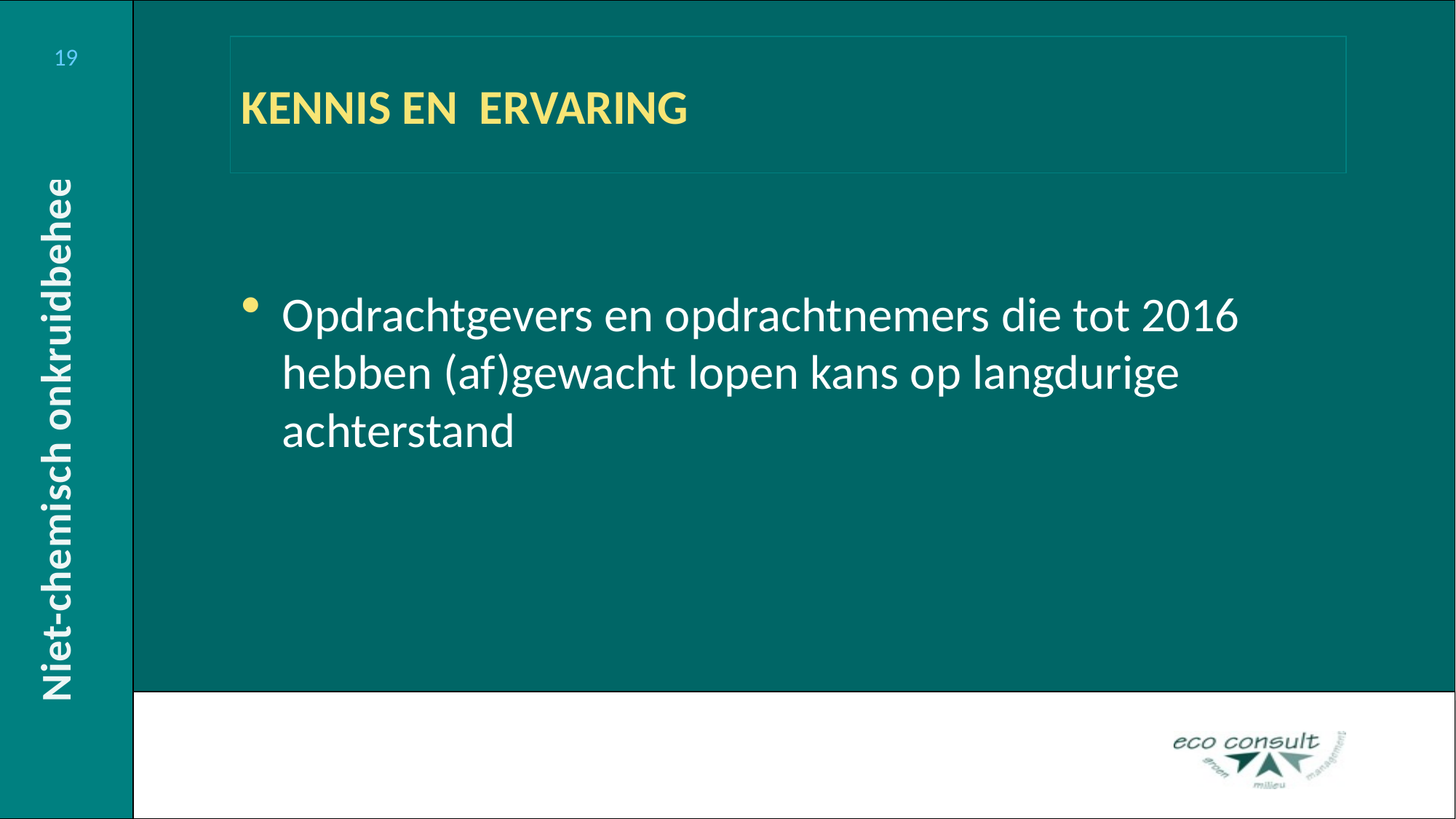

# KENNIS EN  ERVARING

Opdrachtgevers en opdrachtnemers die tot 2016 hebben (af)gewacht lopen kans op langdurige achterstand